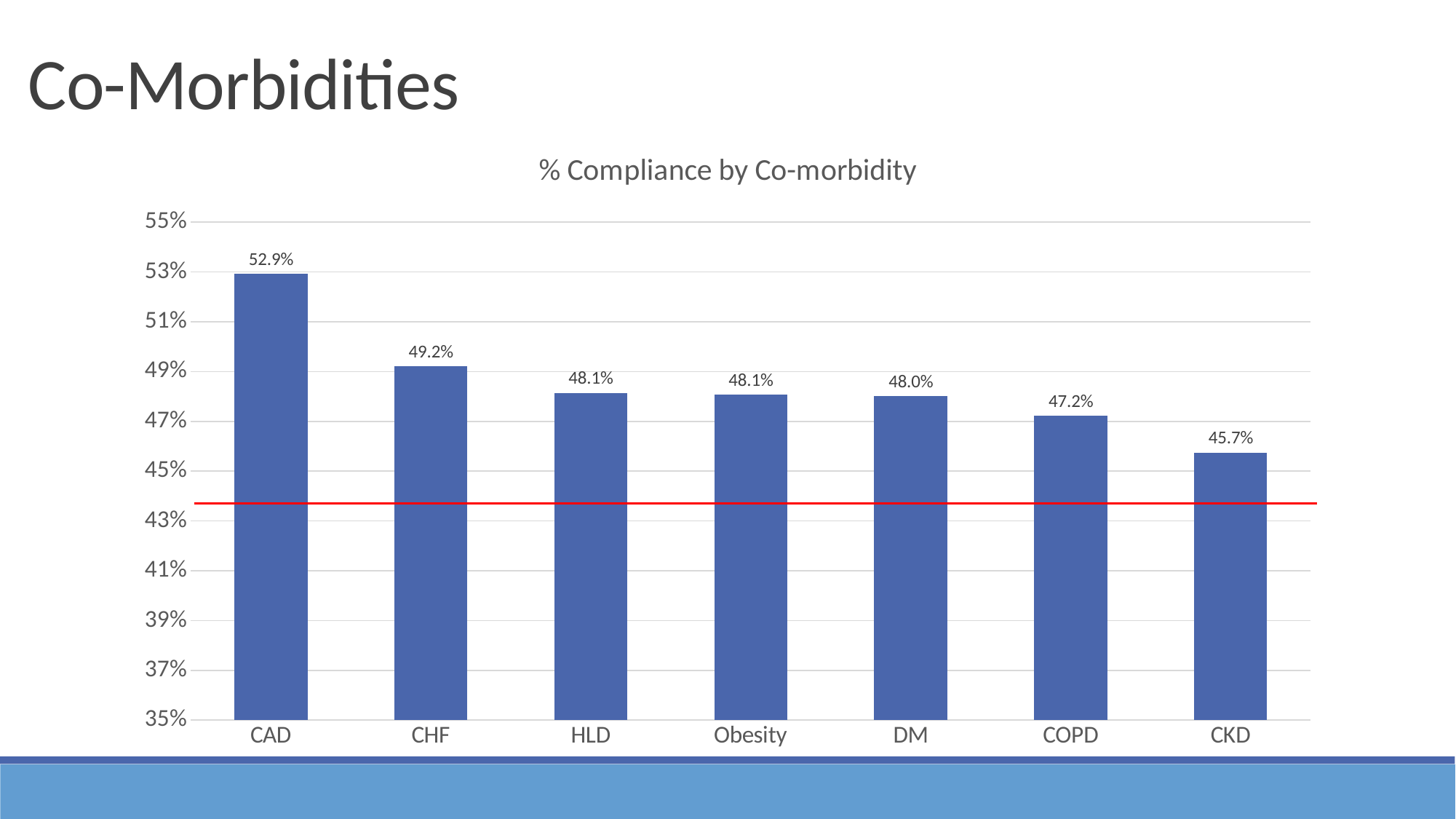

Co-Morbidities

### Chart: % Compliance by Co-morbidity

| Category | % |
|---|---|
| CAD | 0.5291218637992832 |
| CHF | 0.4920424403183024 |
| HLD | 0.48132474701011957 |
| Obesity | 0.4806347039754308 |
| DM | 0.48001289490651194 |
| COPD | 0.47212065813528337 |
| CKD | 0.4574358974358974 |